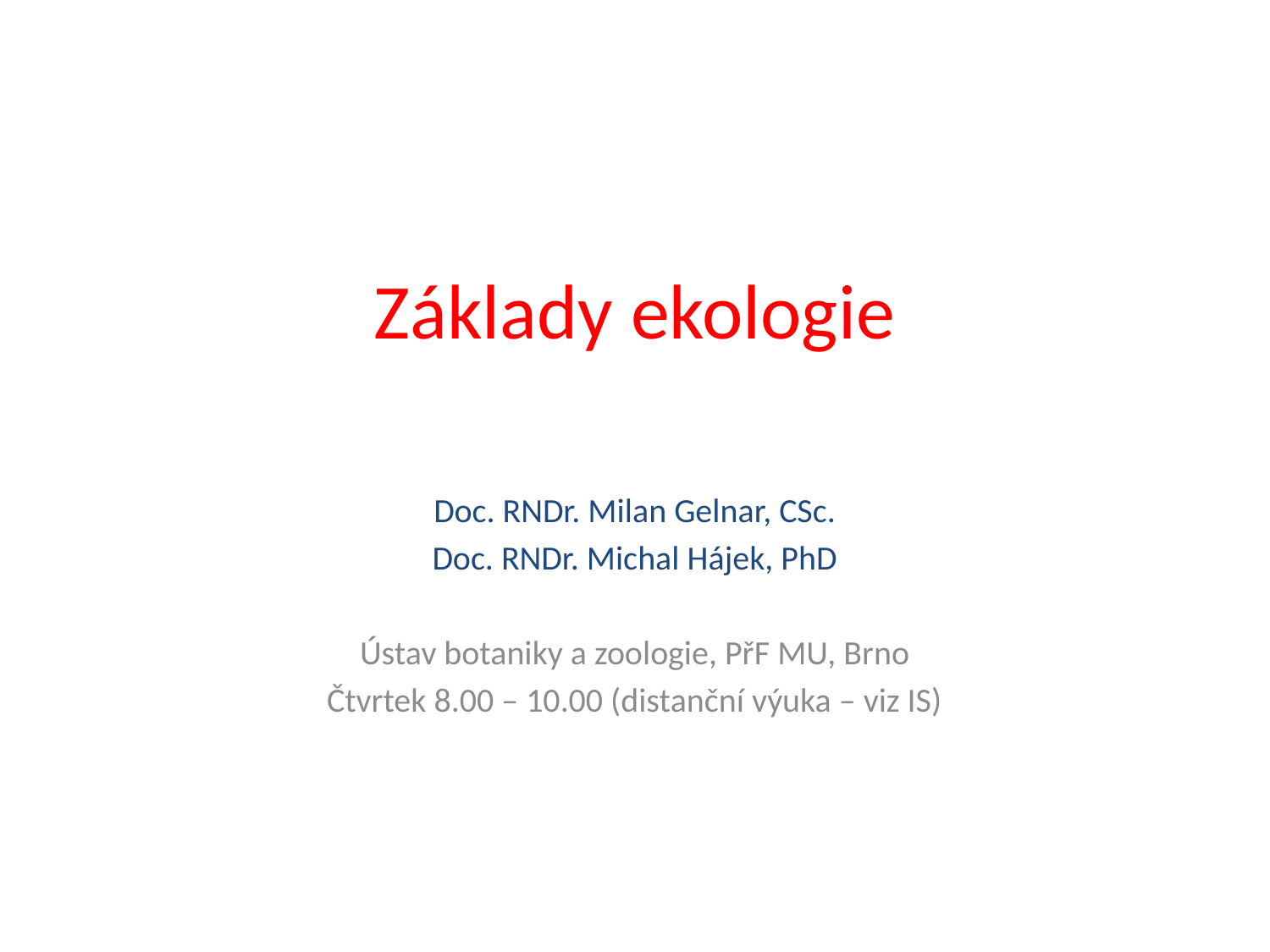

# Základy ekologie
Doc. RNDr. Milan Gelnar, CSc.
Doc. RNDr. Michal Hájek, PhD

Ústav botaniky a zoologie, PřF MU, Brno
Čtvrtek 8.00 – 10.00 (distanční výuka – viz IS)